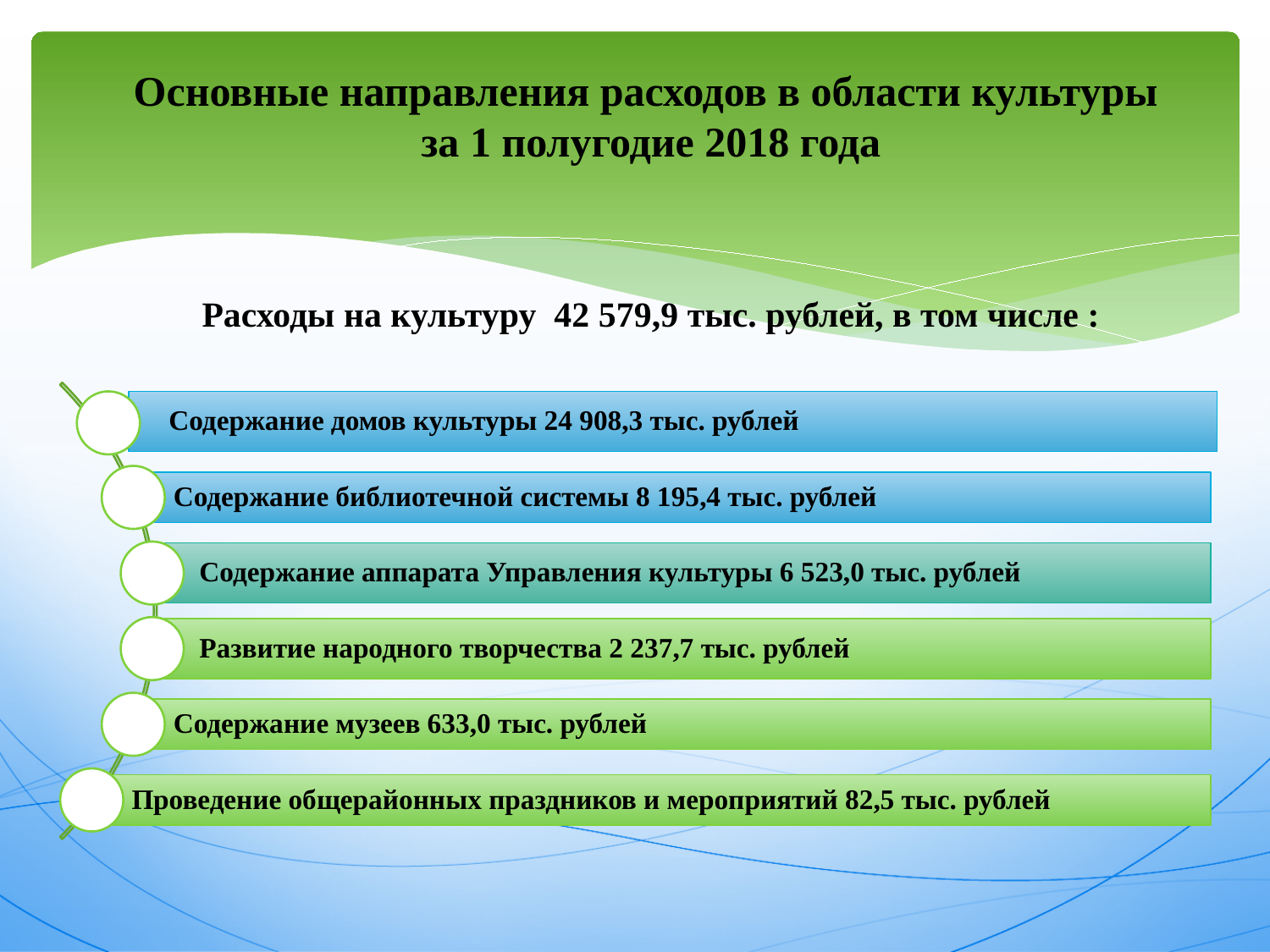

# Основные направления расходов в области культуры за 1 полугодие 2018 года
Расходы на культуру  42 579,9 тыс. рублей, в том числе :
Содержание домов культуры 24 908,3 тыс. рублей
Содержание библиотечной системы 8 195,4 тыс. рублей
 Содержание аппарата Управления культуры 6 523,0 тыс. рублей
 Развитие народного творчества 2 237,7 тыс. рублей
Содержание музеев 633,0 тыс. рублей
Проведение общерайонных праздников и мероприятий 82,5 тыс. рублей